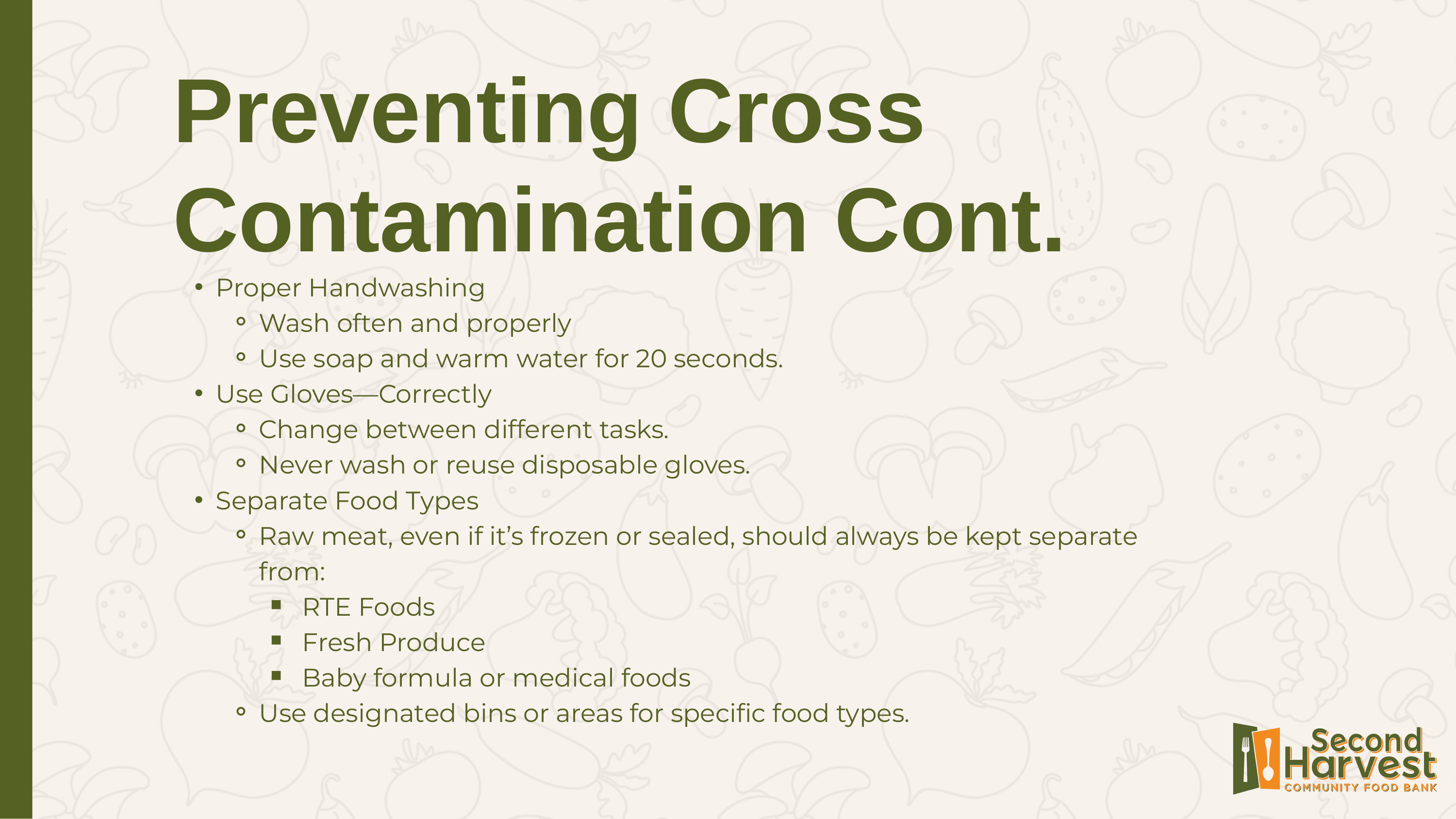

Preventing Cross Contamination Cont.
Proper Handwashing
Wash often and properly
Use soap and warm water for 20 seconds.
Use Gloves—Correctly
Change between different tasks.
Never wash or reuse disposable gloves.
Separate Food Types
Raw meat, even if it’s frozen or sealed, should always be kept separate from:
RTE Foods
Fresh Produce
Baby formula or medical foods
Use designated bins or areas for specific food types.